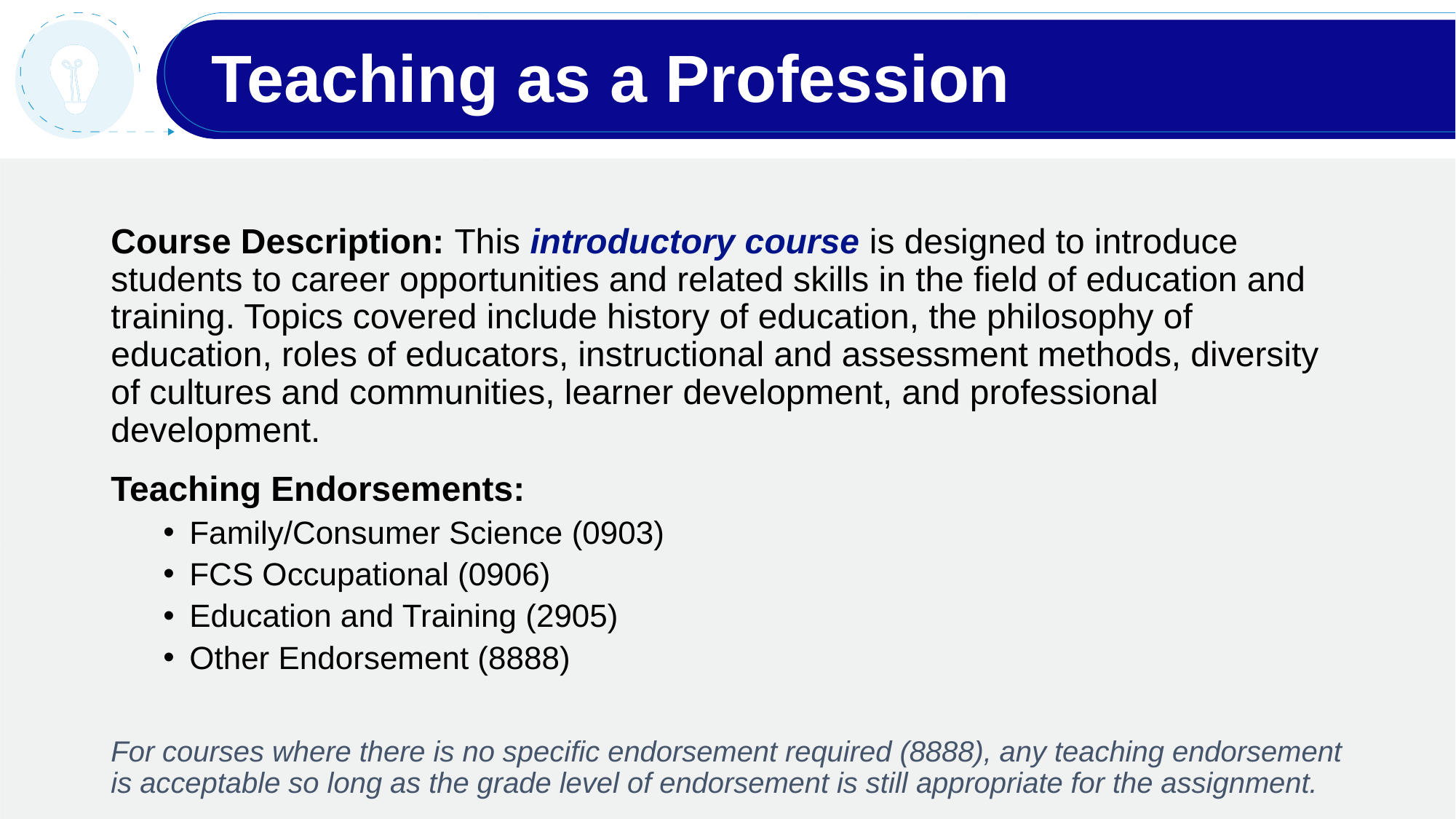

# Teaching as a Profession
Course Description: This introductory course is designed to introduce students to career opportunities and related skills in the field of education and training. Topics covered include history of education, the philosophy of education, roles of educators, instructional and assessment methods, diversity of cultures and communities, learner development, and professional development.
Teaching Endorsements:
Family/Consumer Science (0903)
FCS Occupational (0906)
Education and Training (2905)
Other Endorsement (8888)

For courses where there is no specific endorsement required (8888), any teaching endorsement is acceptable so long as the grade level of endorsement is still appropriate for the assignment.